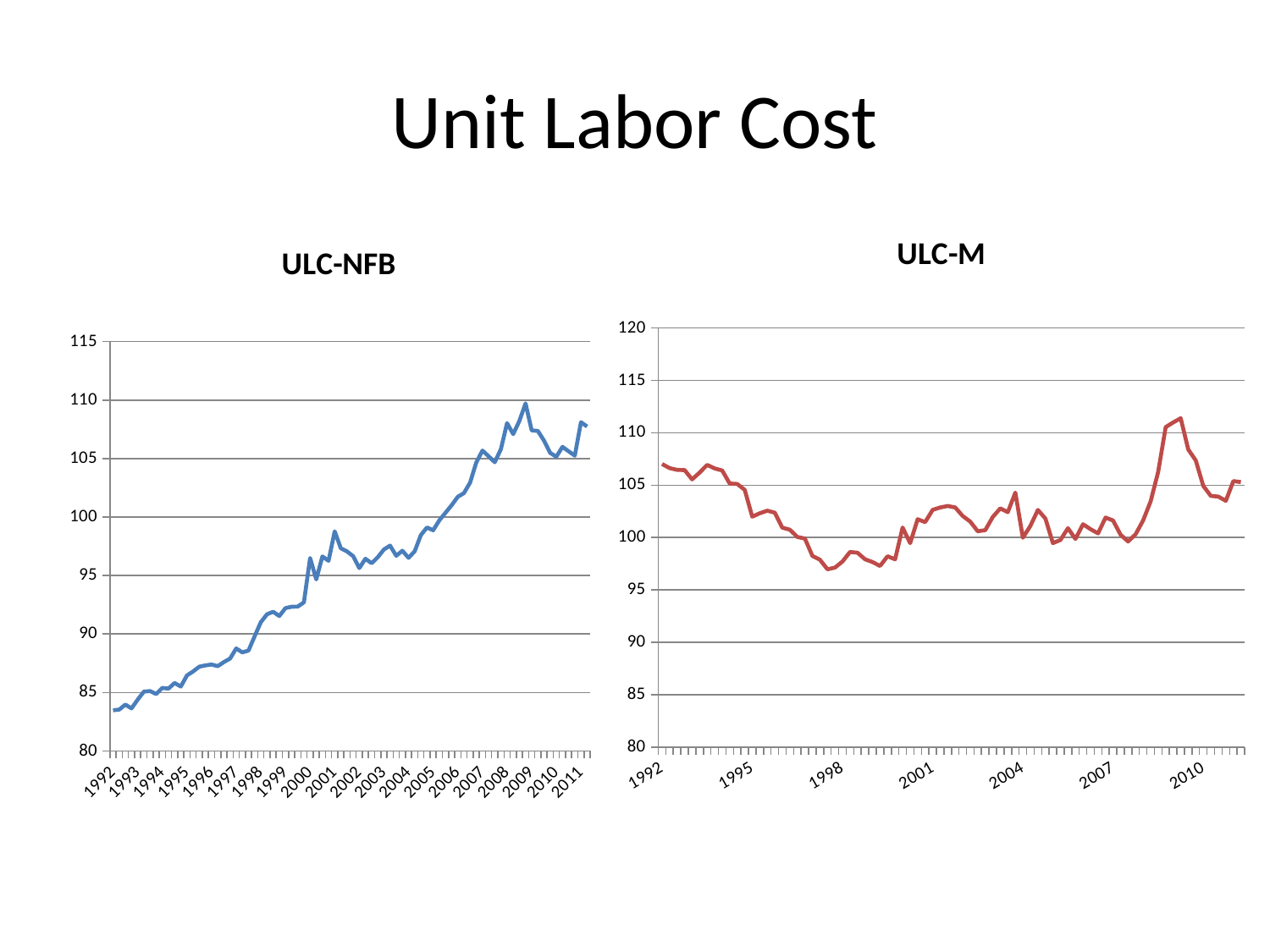

# Unit Labor Cost

### Chart:

| Category | ULC-M |
|---|---|
| 1992 | 107.023 |
|  | 106.631 |
|  | 106.465 |
|  | 106.44 |
| 1993 | 105.556 |
|  | 106.201 |
|  | 106.936 |
|  | 106.601 |
| 1994 | 106.403 |
|  | 105.155 |
|  | 105.118 |
|  | 104.551 |
| 1995 | 101.996 |
|  | 102.321 |
|  | 102.569 |
|  | 102.376 |
| 1996 | 100.947 |
|  | 100.747 |
|  | 100.057 |
|  | 99.902 |
| 1997 | 98.247 |
|  | 97.885 |
|  | 96.968 |
|  | 97.13 |
| 1998 | 97.708 |
|  | 98.623 |
|  | 98.553 |
|  | 97.928 |
| 1999 | 97.659 |
|  | 97.291 |
|  | 98.216 |
|  | 97.925 |
| 2000 | 100.956 |
|  | 99.465 |
|  | 101.751 |
|  | 101.476 |
| 2001 | 102.647 |
|  | 102.873 |
|  | 103.016 |
|  | 102.879 |
| 2002 | 102.064 |
|  | 101.53 |
|  | 100.599 |
|  | 100.704 |
| 2003 | 101.966 |
|  | 102.785 |
|  | 102.425 |
|  | 104.293 |
| 2004 | 99.984 |
|  | 101.106 |
|  | 102.639 |
|  | 101.817 |
| 2005 | 99.468 |
|  | 99.768 |
|  | 100.895 |
|  | 99.866 |
| 2006 | 101.27 |
|  | 100.799 |
|  | 100.396 |
|  | 101.91 |
| 2007 | 101.631 |
|  | 100.266 |
|  | 99.625 |
|  | 100.31 |
| 2008 | 101.645 |
|  | 103.46 |
|  | 106.263 |
|  | 110.545 |
| 2009 | 110.988 |
|  | 111.384 |
|  | 108.408 |
|  | 107.366 |
| 2010 | 104.928 |
|  | 103.981 |
|  | 103.911 |
|  | 103.506 |
| 2011 | 105.393 |
|  | 105.295 |

### Chart:

| Category | ULC-NFB |
|---|---|
| 1992 | 83.481 |
|  | 83.536 |
|  | 83.967 |
|  | 83.635 |
| 1993 | 84.391 |
|  | 85.074 |
|  | 85.122 |
|  | 84.873 |
| 1994 | 85.387 |
|  | 85.333 |
|  | 85.81 |
|  | 85.51 |
| 1995 | 86.456 |
|  | 86.8 |
|  | 87.202 |
|  | 87.316 |
| 1996 | 87.392 |
|  | 87.251 |
|  | 87.601 |
|  | 87.897 |
| 1997 | 88.761 |
|  | 88.428 |
|  | 88.583 |
|  | 89.809 |
| 1998 | 91.007 |
|  | 91.686 |
|  | 91.899 |
|  | 91.533 |
| 1999 | 92.208 |
|  | 92.33 |
|  | 92.344 |
|  | 92.704 |
| 2000 | 96.495 |
|  | 94.665 |
|  | 96.631 |
|  | 96.254 |
| 2001 | 98.78 |
|  | 97.326 |
|  | 97.059 |
|  | 96.652 |
| 2002 | 95.634 |
|  | 96.432 |
|  | 96.046 |
|  | 96.56 |
| 2003 | 97.22 |
|  | 97.553 |
|  | 96.687 |
|  | 97.115 |
| 2004 | 96.505 |
|  | 97.072 |
|  | 98.459 |
|  | 99.109 |
| 2005 | 98.867 |
|  | 99.717 |
|  | 100.368 |
|  | 101.014 |
| 2006 | 101.729 |
|  | 102.046 |
|  | 102.943 |
|  | 104.66 |
| 2007 | 105.683 |
|  | 105.193 |
|  | 104.682 |
|  | 105.8 |
| 2008 | 108.027 |
|  | 107.088 |
|  | 108.21 |
|  | 109.716 |
| 2009 | 107.403 |
|  | 107.361 |
|  | 106.53 |
|  | 105.487 |
| 2010 | 105.152 |
|  | 106.0 |
|  | 105.617 |
|  | 105.247 |
| 2011 | 108.105 |
|  | 107.739 |